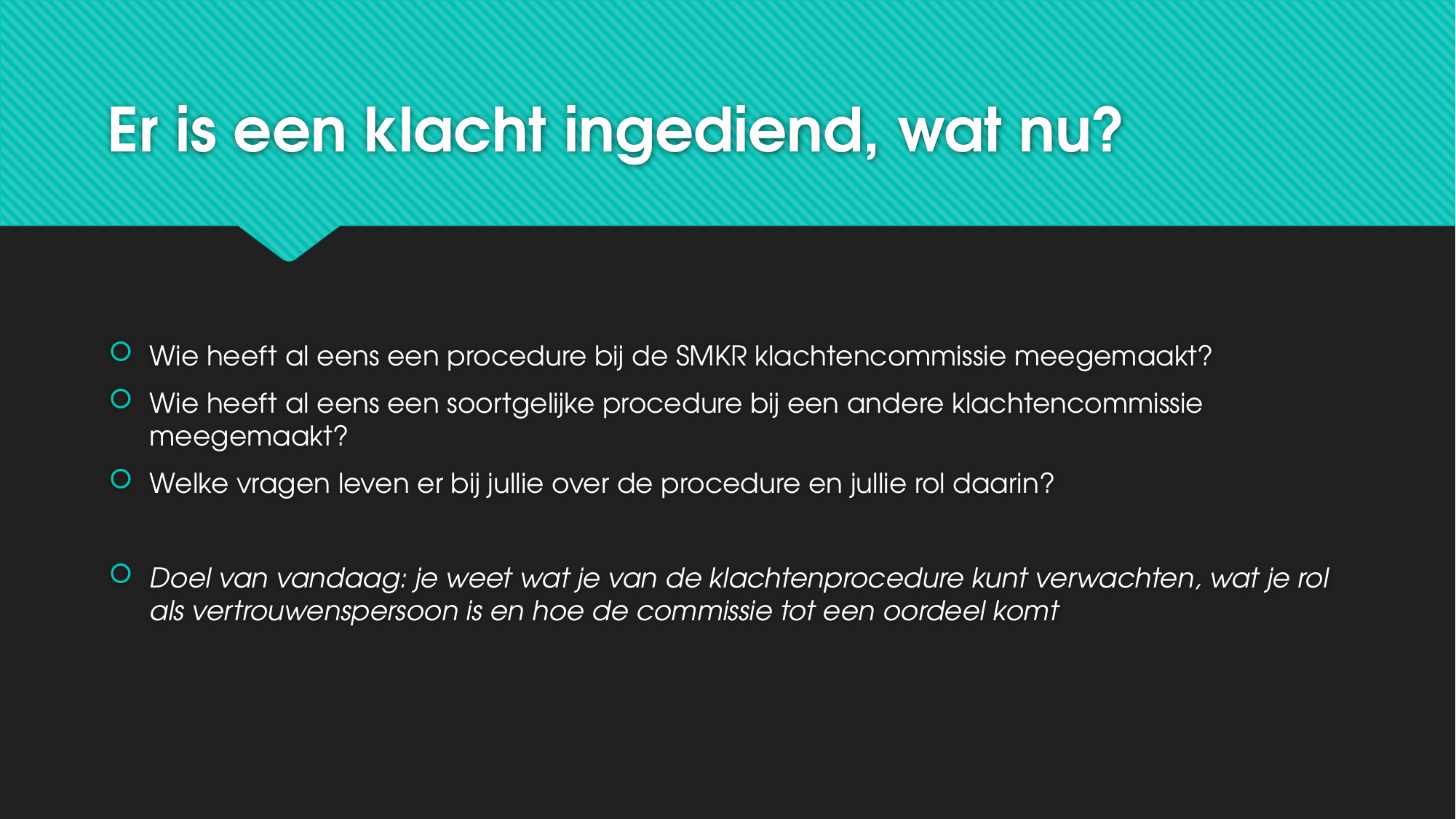

# Er is een klacht ingediend, wat nu?
Wie heeft al eens een procedure bij de SMKR klachtencommissie meegemaakt?
Wie heeft al eens een soortgelijke procedure bij een andere klachtencommissie meegemaakt?
Welke vragen leven er bij jullie over de procedure en jullie rol daarin?

Doel van vandaag: je weet wat je van de klachtenprocedure kunt verwachten, wat je rol als vertrouwenspersoon is en hoe de commissie tot een oordeel komt